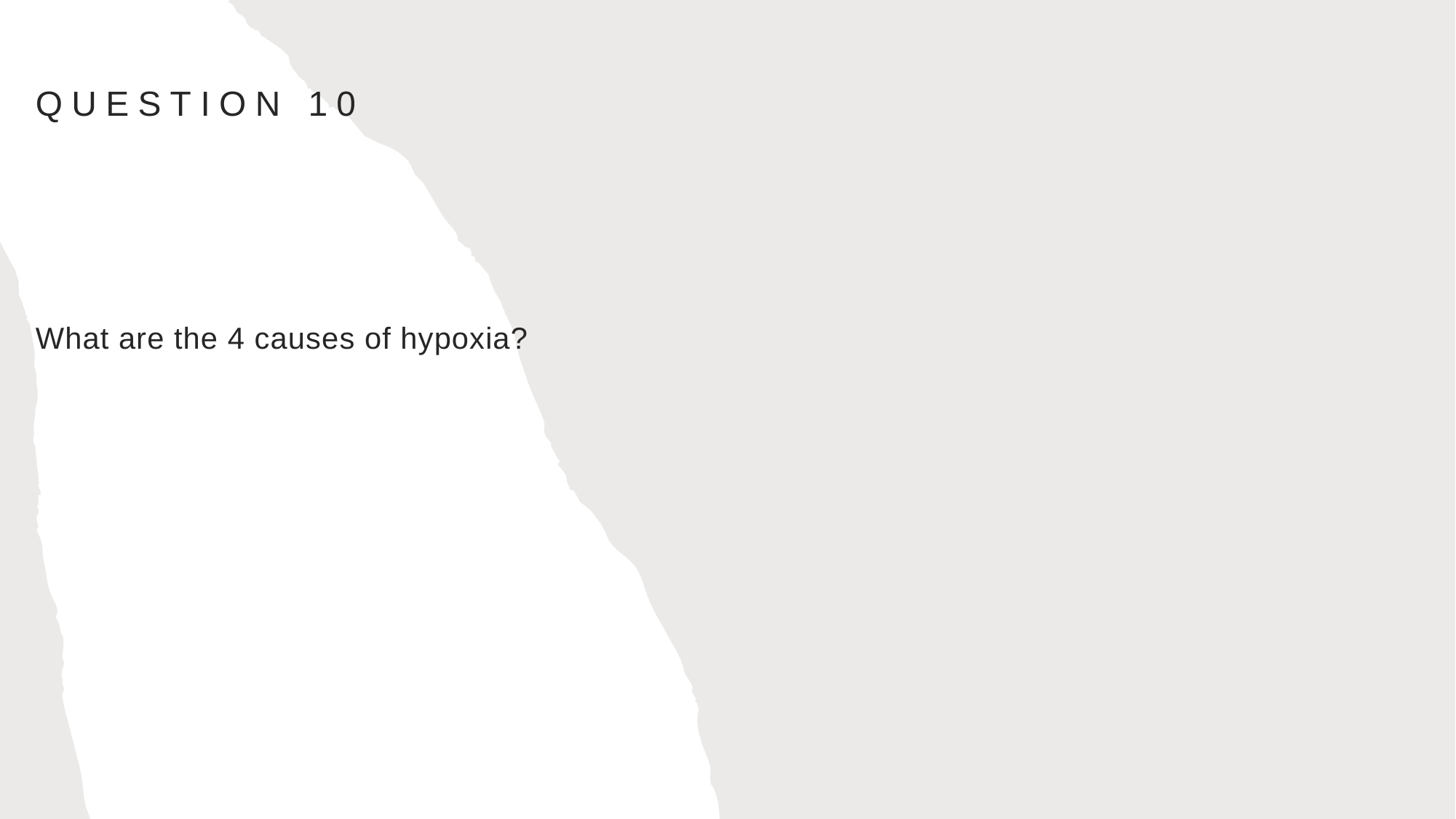

Question 10
What are the 4 causes of hypoxia?

#